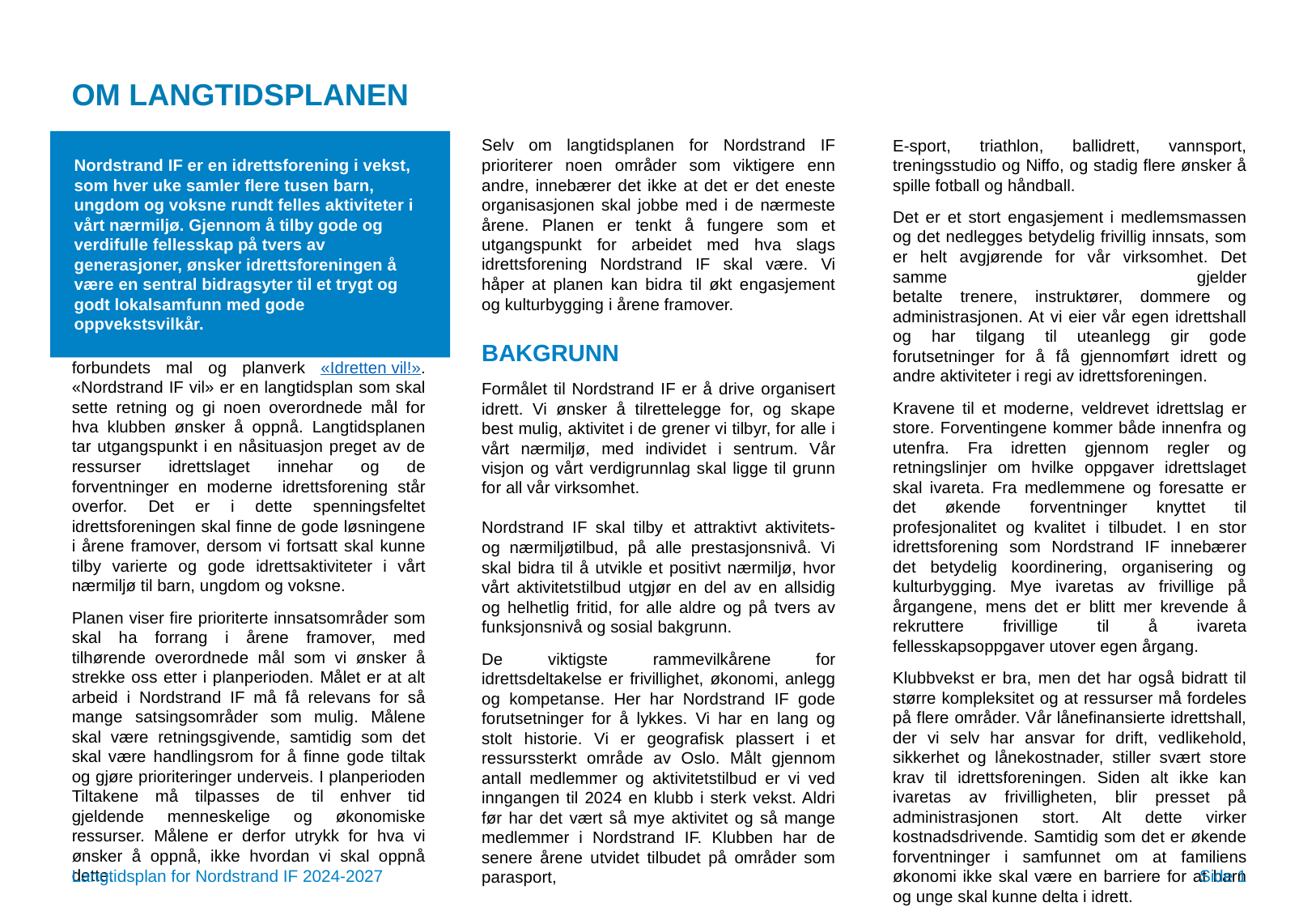

OM LANGTIDSPLANEN
Selv om langtidsplanen for Nordstrand IF prioriterer noen områder som viktigere enn andre, innebærer det ikke at det er det eneste organisasjonen skal jobbe med i de nærmeste årene. Planen er tenkt å fungere som et utgangspunkt for arbeidet med hva slags idrettsforening Nordstrand IF skal være. Vi håper at planen kan bidra til økt engasjement og kulturbygging i årene framover.

BAKGRUNN

Formålet til Nordstrand IF er å drive organisert idrett. Vi ønsker å tilrettelegge for, og skape best mulig, aktivitet i de grener vi tilbyr, for alle i vårt nærmiljø, med individet i sentrum. Vår visjon og vårt verdigrunnlag skal ligge til grunn for all vår virksomhet.

Nordstrand IF skal tilby et attraktivt aktivitets- og nærmiljøtilbud, på alle prestasjonsnivå. Vi skal bidra til å utvikle et positivt nærmiljø, hvor vårt aktivitetstilbud utgjør en del av en allsidig og helhetlig fritid, for alle aldre og på tvers av funksjonsnivå og sosial bakgrunn.

De viktigste rammevilkårene for idrettsdeltakelse er frivillighet, økonomi, anlegg og kompetanse. Her har Nordstrand IF gode forutsetninger for å lykkes. Vi har en lang og stolt historie. Vi er geografisk plassert i et ressurssterkt område av Oslo. Målt gjennom antall medlemmer og aktivitetstilbud er vi ved inngangen til 2024 en klubb i sterk vekst. Aldri før har det vært så mye aktivitet og så mange medlemmer i Nordstrand IF. Klubben har de senere årene utvidet tilbudet på områder som parasport,

E-sport, triathlon, ballidrett, vannsport, treningsstudio og Niffo, og stadig flere ønsker å spille fotball og håndball.

Det er et stort engasjement i medlemsmassen og det nedlegges betydelig frivillig innsats, som er helt avgjørende for vår virksomhet. Det samme gjelder
betalte trenere, instruktører, dommere og administrasjonen. At vi eier vår egen idrettshall og har tilgang til uteanlegg gir gode forutsetninger for å få gjennomført idrett og andre aktiviteter i regi av idrettsforeningen.

Kravene til et moderne, veldrevet idrettslag er store. Forventingene kommer både innenfra og utenfra. Fra idretten gjennom regler og retningslinjer om hvilke oppgaver idrettslaget skal ivareta. Fra medlemmene og foresatte er det økende forventninger knyttet til profesjonalitet og kvalitet i tilbudet. I en stor idrettsforening som Nordstrand IF innebærer det betydelig koordinering, organisering og kulturbygging. Mye ivaretas av frivillige på årgangene, mens det er blitt mer krevende å rekruttere frivillige til å ivareta fellesskapsoppgaver utover egen årgang.

Klubbvekst er bra, men det har også bidratt til større kompleksitet og at ressurser må fordeles på flere områder. Vår lånefinansierte idrettshall, der vi selv har ansvar for drift, vedlikehold, sikkerhet og lånekostnader, stiller svært store krav til idrettsforeningen. Siden alt ikke kan ivaretas av frivilligheten, blir presset på administrasjonen stort. Alt dette virker kostnadsdrivende. Samtidig som det er økende forventninger i samfunnet om at familiens økonomi ikke skal være en barriere for at barn og unge skal kunne delta i idrett.
Nordstrand IF er en idrettsforening i vekst, som hver uke samler flere tusen barn, ungdom og voksne rundt felles aktiviteter i vårt nærmiljø. Gjennom å tilby gode og verdifulle fellesskap på tvers av generasjoner, ønsker idrettsforeningen å være en sentral bidragsyter til et trygt og godt lokalsamfunn med gode oppvekstsvilkår.
Langtidsplanen for Nordstrand IF følger Idretts-forbundets mal og planverk «Idretten vil!». «Nordstrand IF vil» er en langtidsplan som skal sette retning og gi noen overordnede mål for hva klubben ønsker å oppnå. Langtidsplanen tar utgangspunkt i en nåsituasjon preget av de ressurser idrettslaget innehar og de forventninger en moderne idrettsforening står overfor. Det er i dette spenningsfeltet idrettsforeningen skal finne de gode løsningene i årene framover, dersom vi fortsatt skal kunne tilby varierte og gode idrettsaktiviteter i vårt nærmiljø til barn, ungdom og voksne.

Planen viser fire prioriterte innsatsområder som skal ha forrang i årene framover, med tilhørende overordnede mål som vi ønsker å strekke oss etter i planperioden. Målet er at alt arbeid i Nordstrand IF må få relevans for så mange satsingsområder som mulig. Målene skal være retningsgivende, samtidig som det skal være handlingsrom for å finne gode tiltak og gjøre prioriteringer underveis. I planperioden Tiltakene må tilpasses de til enhver tid gjeldende menneskelige og økonomiske ressurser. Målene er derfor utrykk for hva vi ønsker å oppnå, ikke hvordan vi skal oppnå dette.

Langtidsplan for Nordstrand IF 2024-2027
Side 1